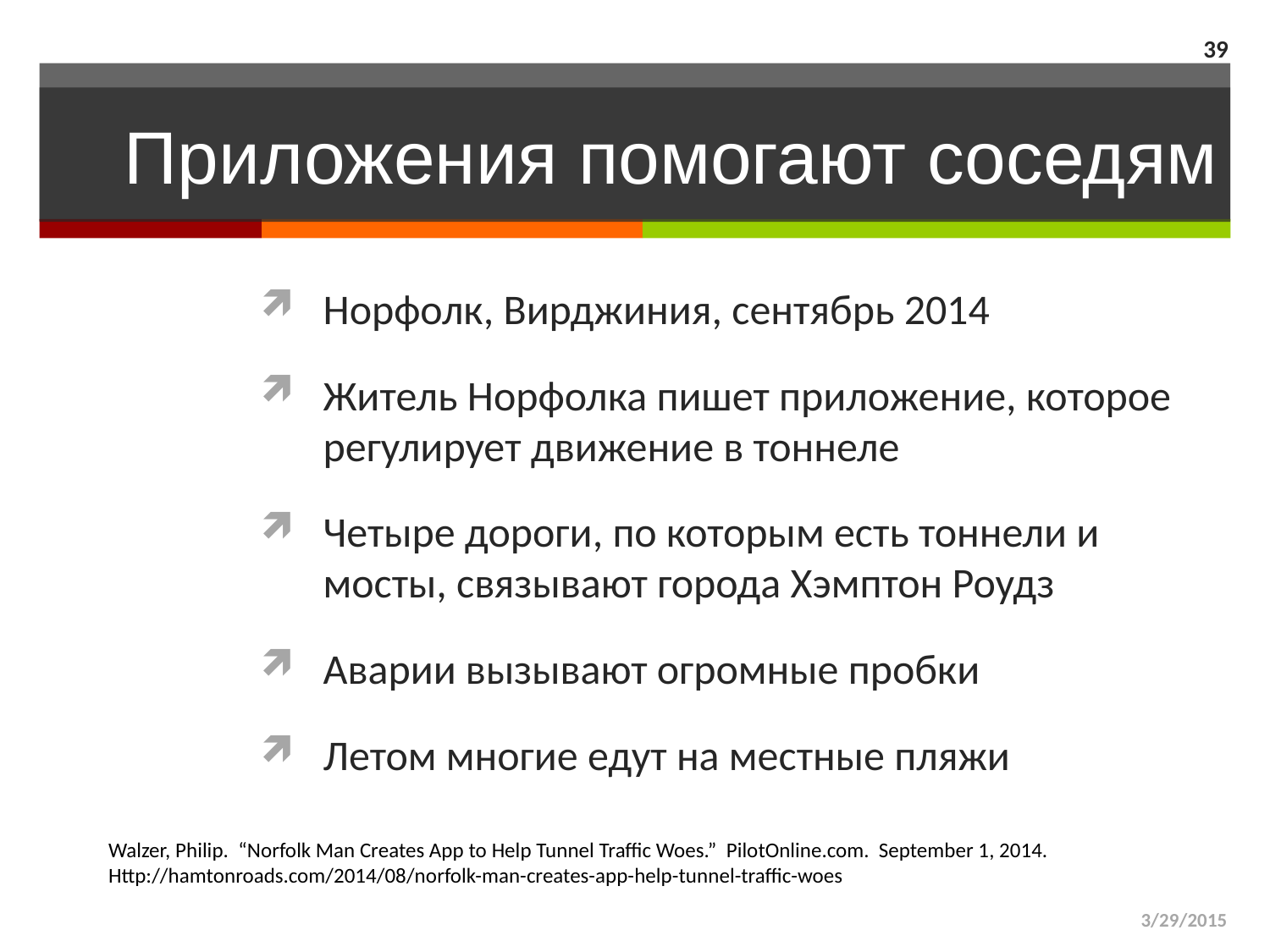

39
# Приложения помогают соседям
Норфолк, Вирджиния, сентябрь 2014
Житель Норфолка пишет приложение, которое регулирует движение в тоннеле
Четыре дороги, по которым есть тоннели и мосты, связывают города Хэмптон Роудз
Аварии вызывают огромные пробки
Летом многие едут на местные пляжи
Walzer, Philip.  “Norfolk Man Creates App to Help Tunnel Traffic Woes.”  PilotOnline.com.  September 1, 2014.  Http://hamtonroads.com/2014/08/norfolk-man-creates-app-help-tunnel-traffic-woes
3/29/2015